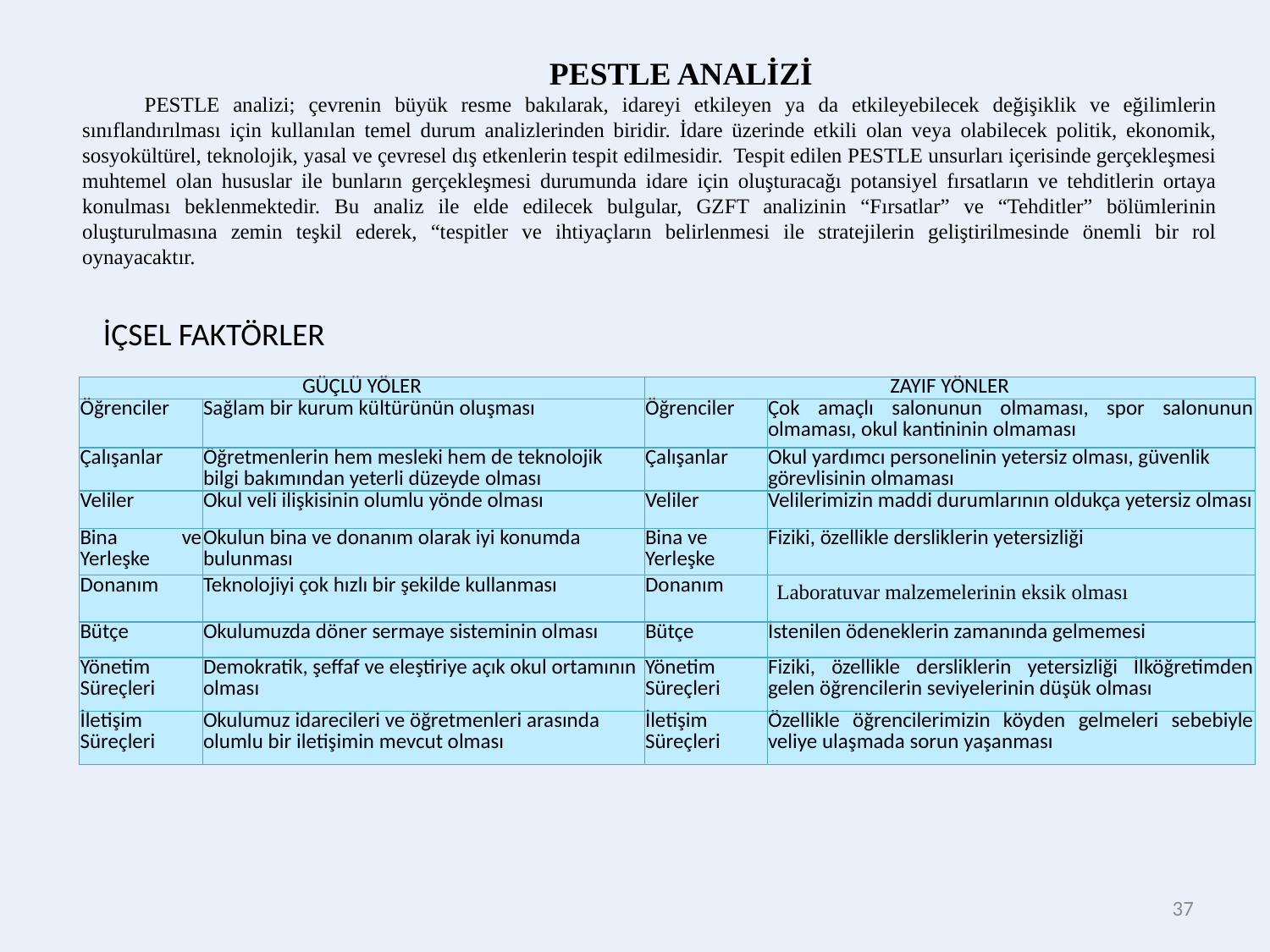

PESTLE ANALİZİ
PESTLE analizi; çevrenin büyük resme bakılarak, idareyi etkileyen ya da etkileyebilecek değişiklik ve eğilimlerin sınıflandırılması için kullanılan temel durum analizlerinden biridir. İdare üzerinde etkili olan veya olabilecek politik, ekonomik, sosyokültürel, teknolojik, yasal ve çevresel dış etkenlerin tespit edilmesidir.  Tespit edilen PESTLE unsurları içerisinde gerçekleşmesi muhtemel olan hususlar ile bunların gerçekleşmesi durumunda idare için oluşturacağı potansiyel fırsatların ve tehditlerin ortaya konulması beklenmektedir. Bu analiz ile elde edilecek bulgular, GZFT analizinin “Fırsatlar” ve “Tehditler” bölümlerinin oluşturulmasına zemin teşkil ederek, “tespitler ve ihtiyaçların belirlenmesi ile stratejilerin geliştirilmesinde önemli bir rol oynayacaktır.
İÇSEL FAKTÖRLER
| GÜÇLÜ YÖLER |  | ZAYIF YÖNLER |  |
| --- | --- | --- | --- |
| Öğrenciler | Sağlam bir kurum kültürünün oluşması | Öğrenciler | Çok amaçlı salonunun olmaması, spor salonunun olmaması, okul kantininin olmaması |
| Çalışanlar | Öğretmenlerin hem mesleki hem de teknolojik bilgi bakımından yeterli düzeyde olması | Çalışanlar | Okul yardımcı personelinin yetersiz olması, güvenlik görevlisinin olmaması |
| Veliler | Okul veli ilişkisinin olumlu yönde olması | Veliler | Velilerimizin maddi durumlarının oldukça yetersiz olması |
| Bina ve Yerleşke | Okulun bina ve donanım olarak iyi konumda bulunması | Bina ve Yerleşke | Fiziki, özellikle dersliklerin yetersizliği |
| Donanım | Teknolojiyi çok hızlı bir şekilde kullanması | Donanım | Laboratuvar malzemelerinin eksik olması |
| Bütçe | Okulumuzda döner sermaye sisteminin olması | Bütçe | İstenilen ödeneklerin zamanında gelmemesi |
| Yönetim Süreçleri | Demokratik, şeffaf ve eleştiriye açık okul ortamının olması | Yönetim Süreçleri | Fiziki, özellikle dersliklerin yetersizliği İlköğretimden gelen öğrencilerin seviyelerinin düşük olması |
| İletişim Süreçleri | Okulumuz idarecileri ve öğretmenleri arasında olumlu bir iletişimin mevcut olması | İletişim Süreçleri | Özellikle öğrencilerimizin köyden gelmeleri sebebiyle veliye ulaşmada sorun yaşanması |
37